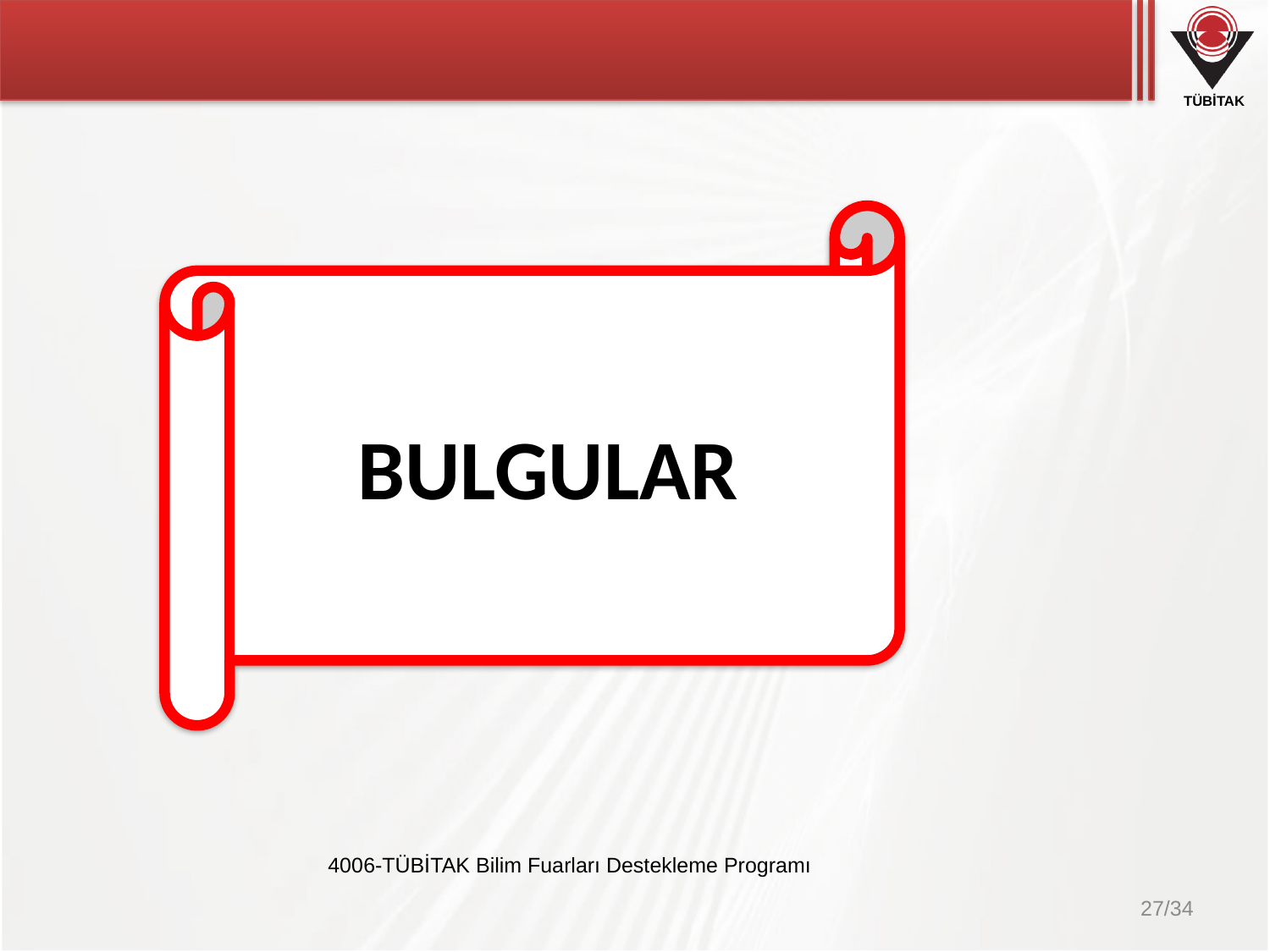

BULGULAR
4006-TÜBİTAK Bilim Fuarları Destekleme Programı
27/34